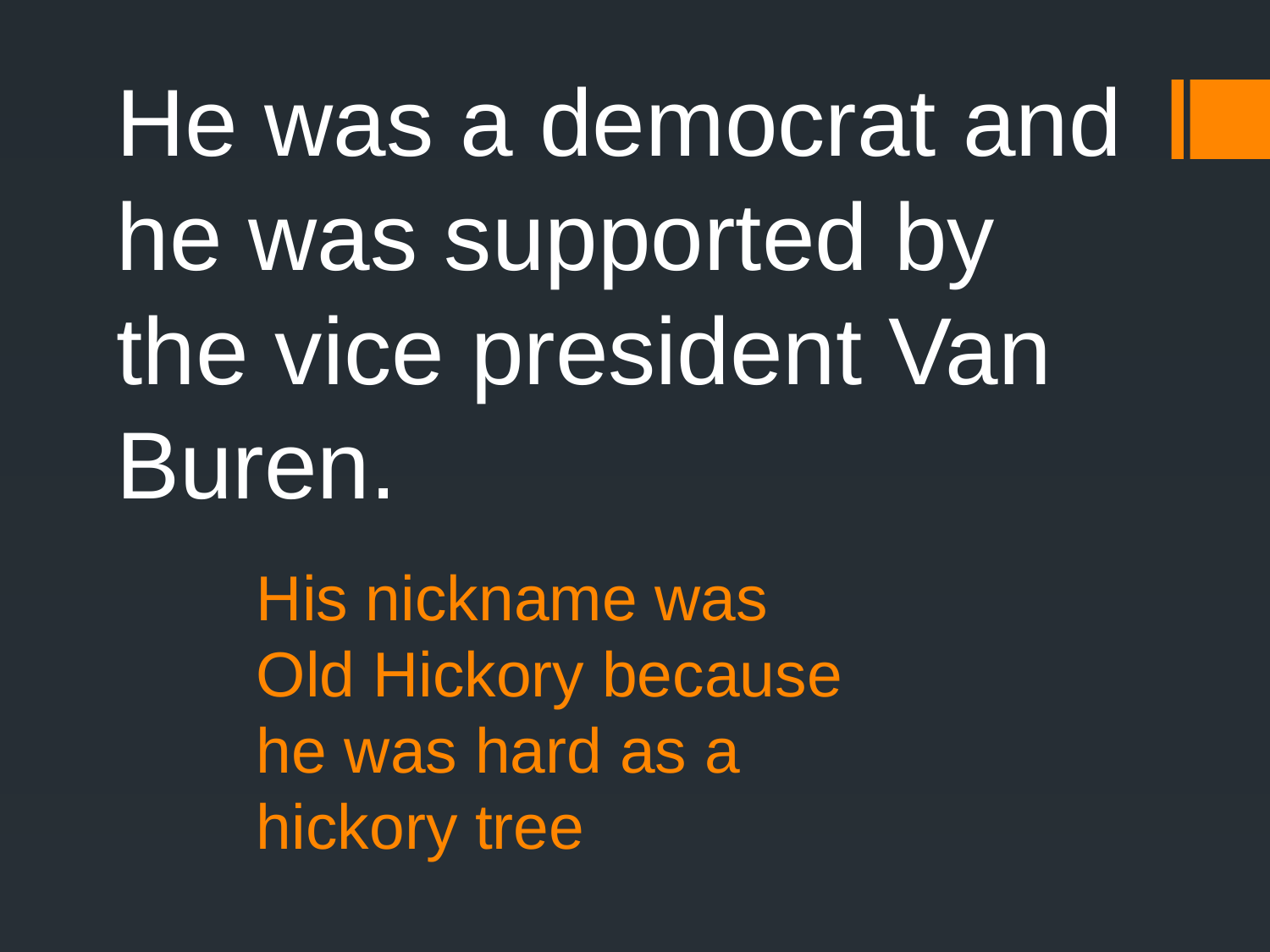

He was a democrat and he was supported by the vice president Van Buren.
# His nickname was Old Hickory because he was hard as a hickory tree